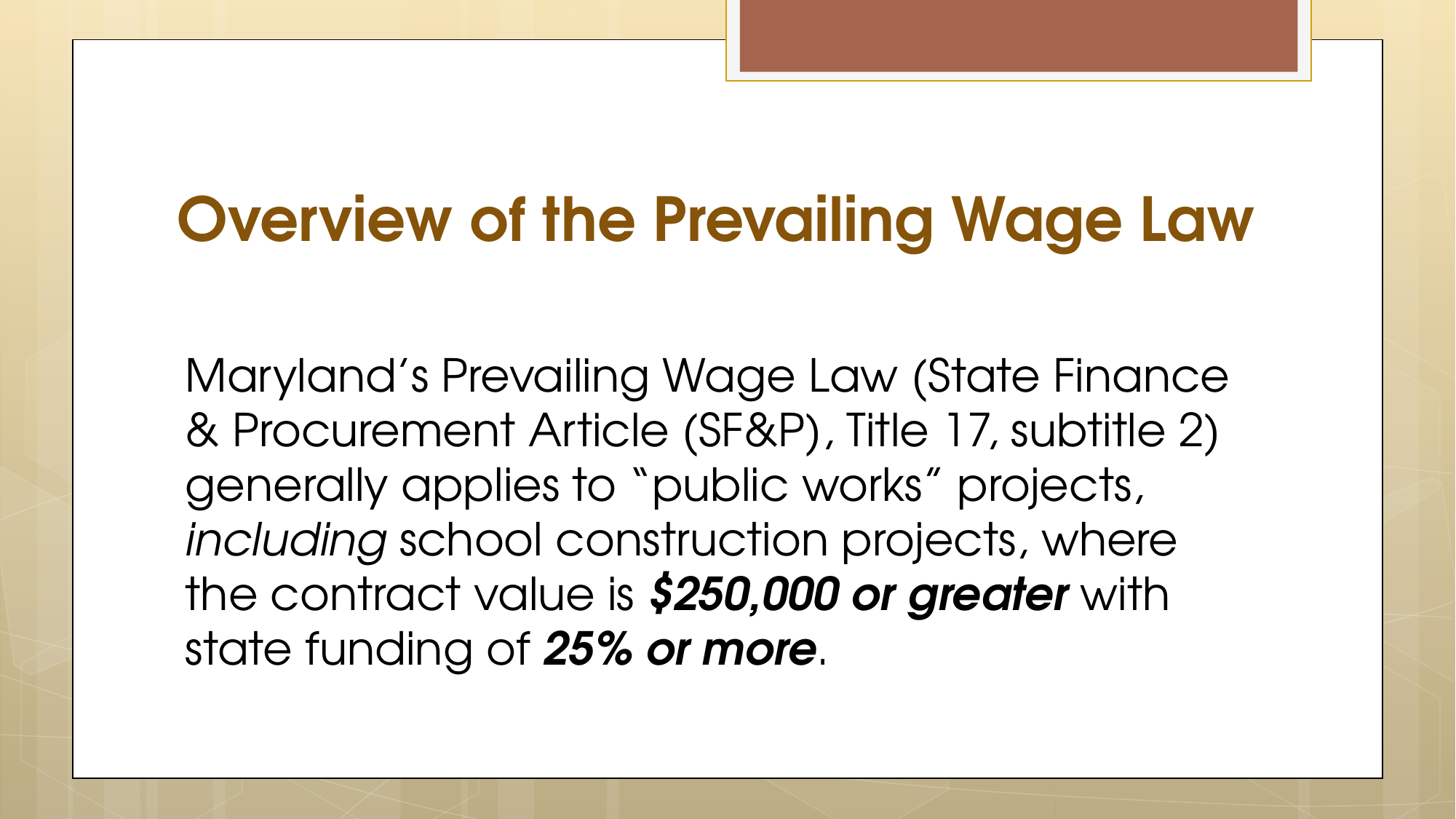

# Overview of the Prevailing Wage Law

Maryland’s Prevailing Wage Law (State Finance & Procurement Article (SF&P), Title 17, subtitle 2) generally applies to “public works” projects, including school construction projects, where the contract value is $250,000 or greater with state funding of 25% or more.